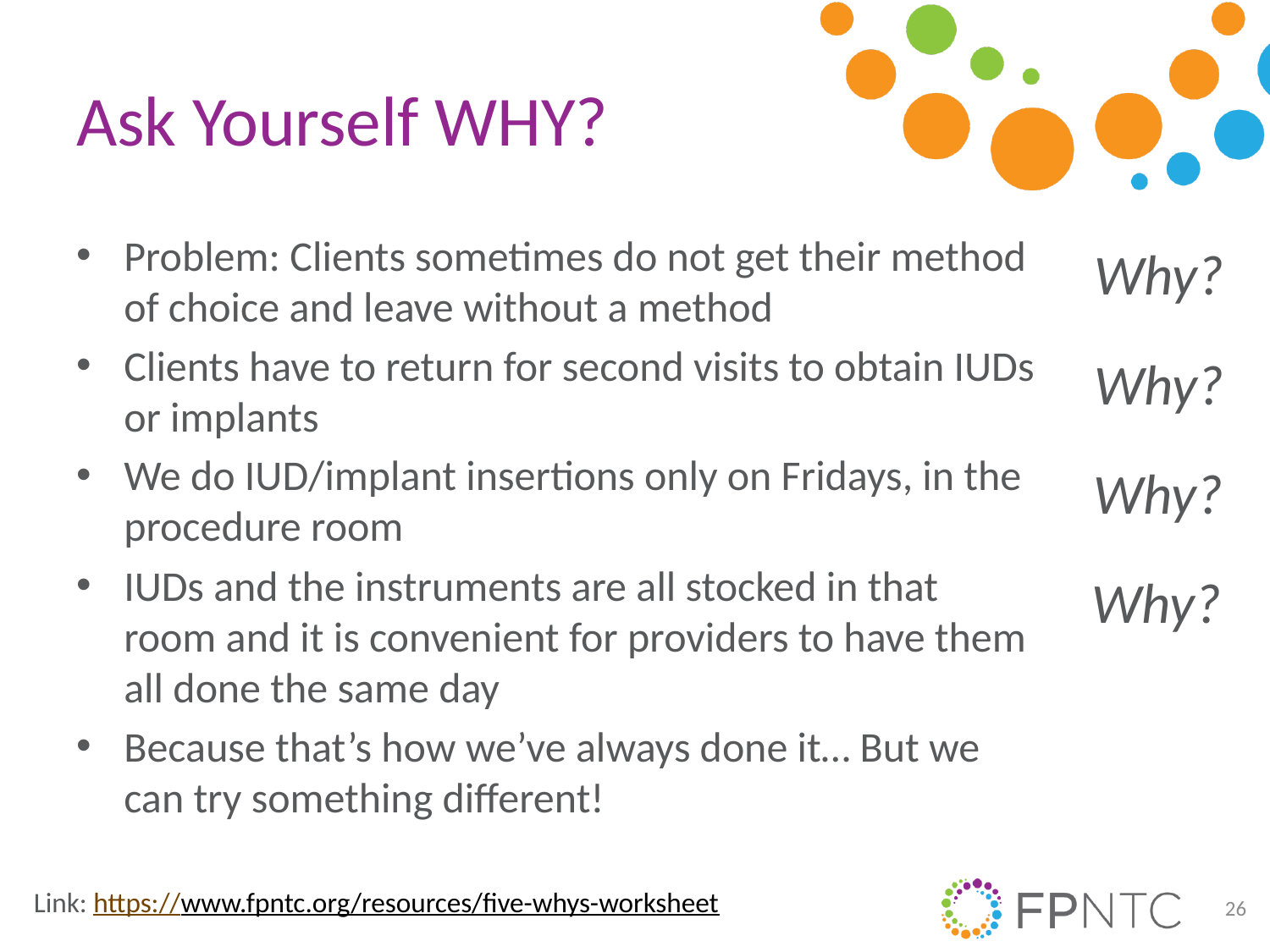

# Ask Yourself WHY?
Problem: Clients sometimes do not get their method of choice and leave without a method
Clients have to return for second visits to obtain IUDs or implants
We do IUD/implant insertions only on Fridays, in the procedure room
IUDs and the instruments are all stocked in that room and it is convenient for providers to have them all done the same day
Because that’s how we’ve always done it… But we can try something different!

Why?
Why?
Why?
Why?
Link: https://www.fpntc.org/resources/five-whys-worksheet
26